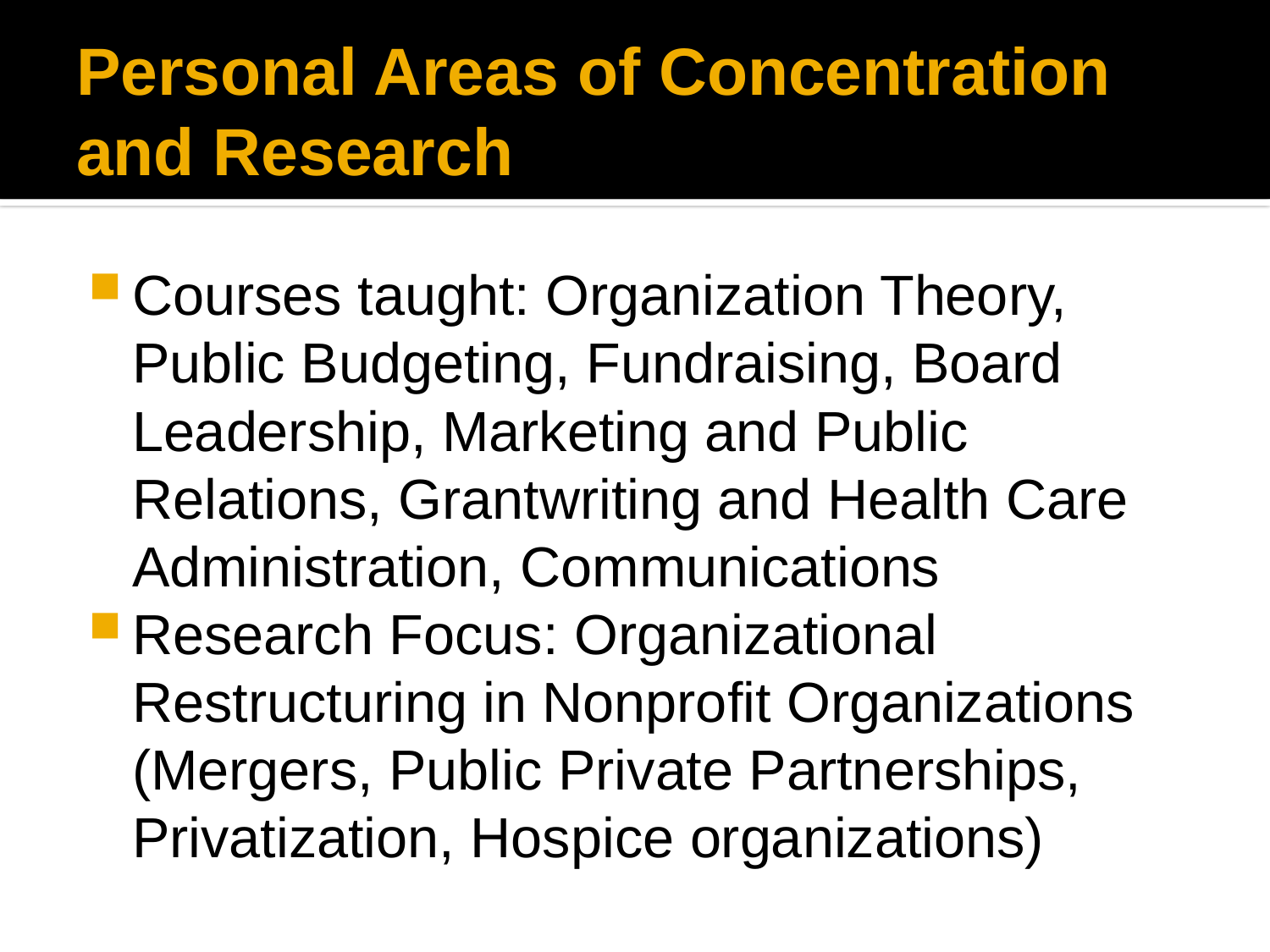

# Personal Areas of Concentration and Research
Courses taught: Organization Theory, Public Budgeting, Fundraising, Board Leadership, Marketing and Public Relations, Grantwriting and Health Care Administration, Communications
Research Focus: Organizational Restructuring in Nonprofit Organizations (Mergers, Public Private Partnerships, Privatization, Hospice organizations)